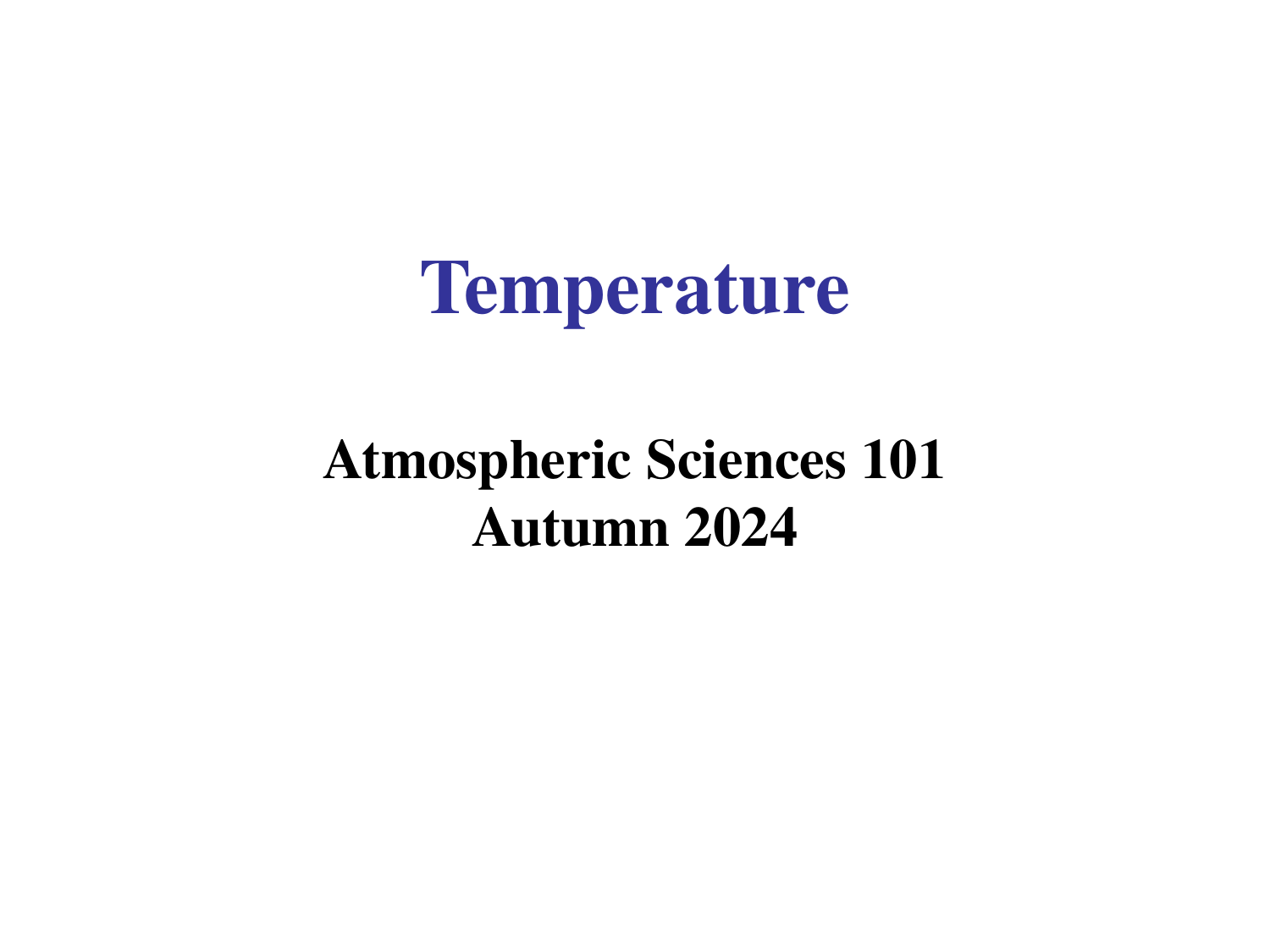

# Temperature Atmospheric Sciences 101 Autumn 2024